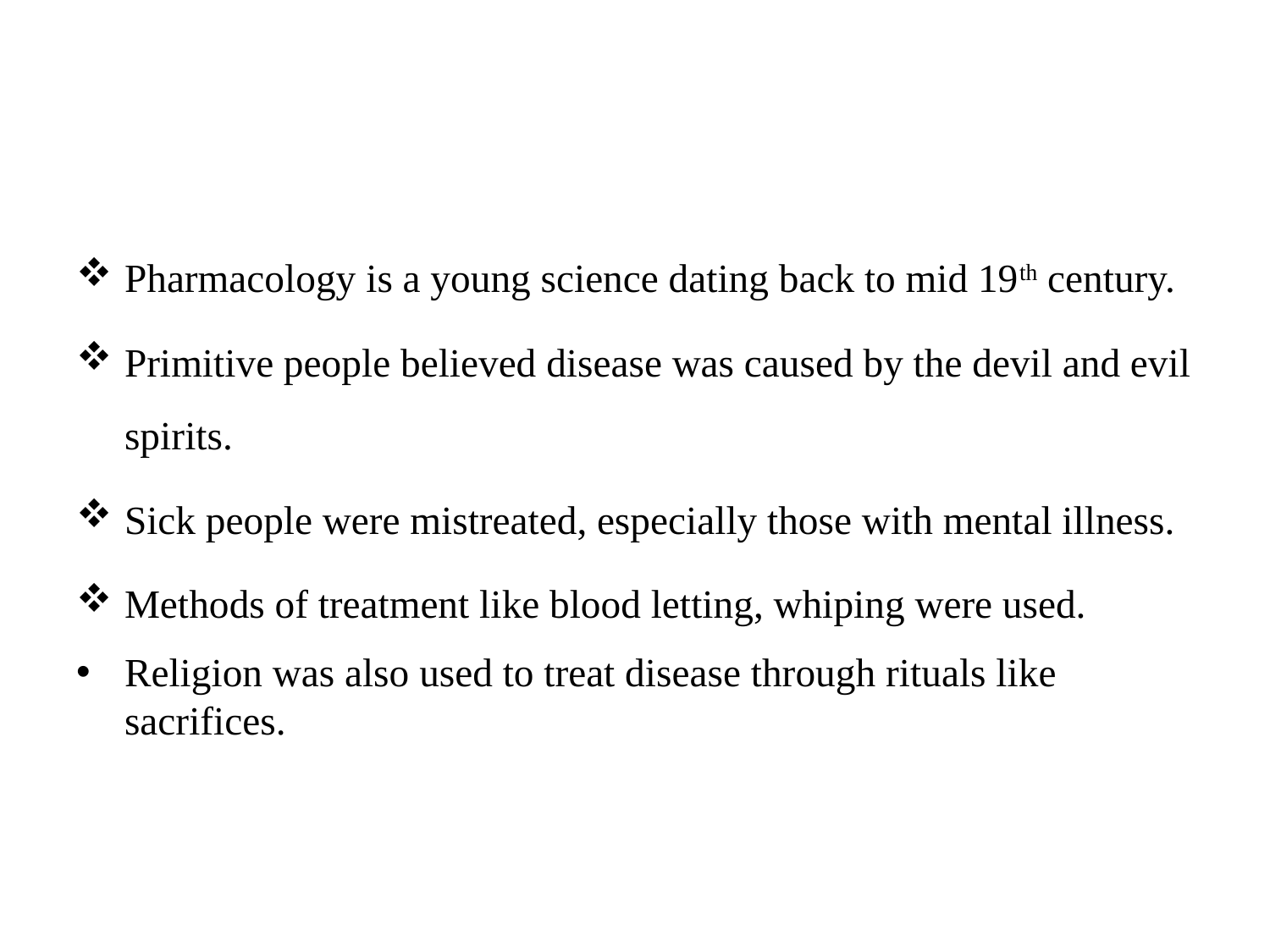

#
Pharmacology is a young science dating back to mid 19th century.
Primitive people believed disease was caused by the devil and evil spirits.
Sick people were mistreated, especially those with mental illness.
Methods of treatment like blood letting, whiping were used.
Religion was also used to treat disease through rituals like sacrifices.